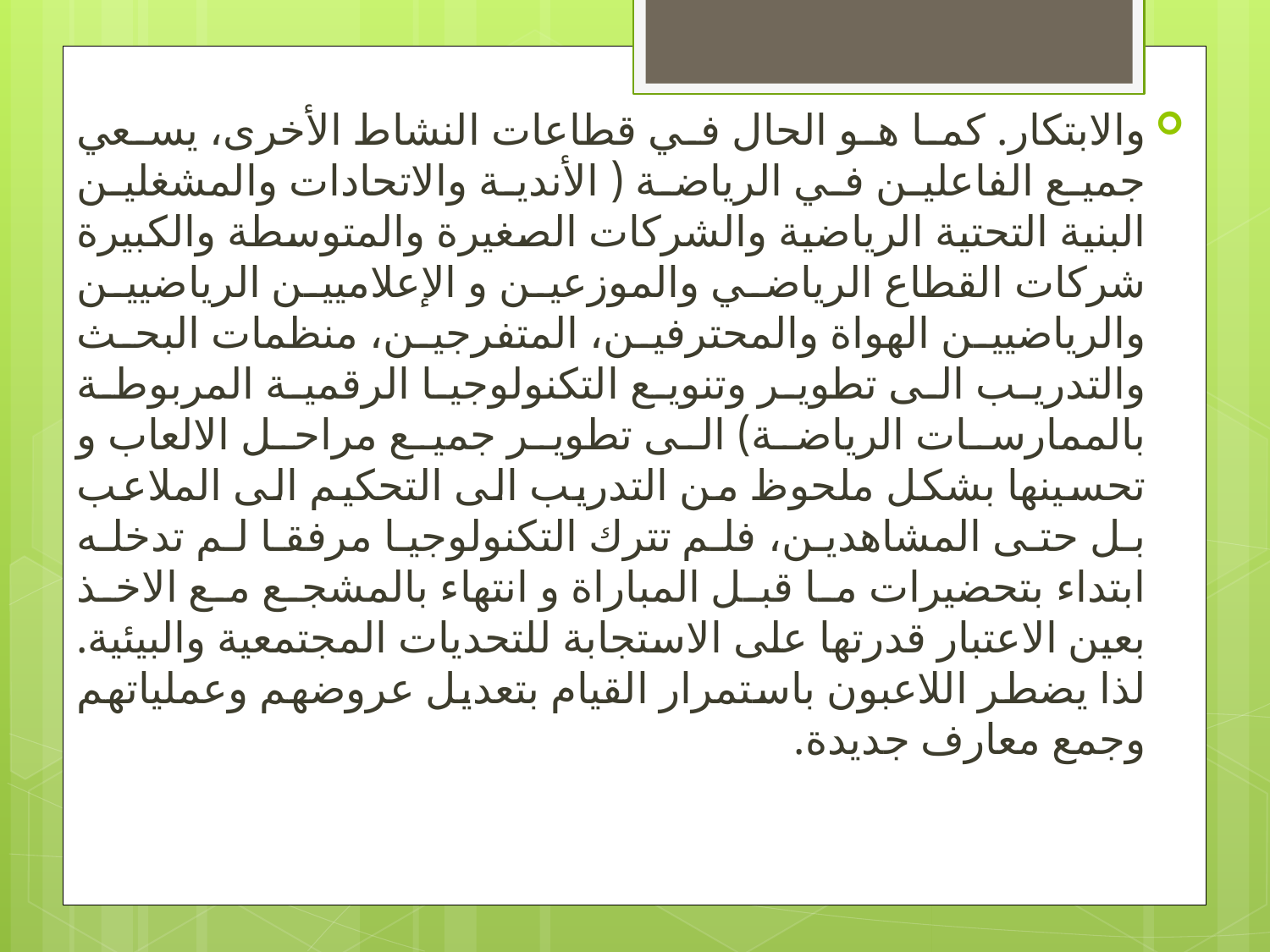

والابتكار. كما هو الحال في قطاعات النشاط الأخرى، يسعي جميع الفاعلين في الرياضة ( الأندية والاتحادات والمشغلين البنية التحتية الرياضية والشركات الصغيرة والمتوسطة والكبيرة شركات القطاع الرياضي والموزعين و الإعلاميين الرياضيين والرياضيين الهواة والمحترفين، المتفرجين، منظمات البحث والتدريب الى تطوير وتنويع التكنولوجيا الرقمية المربوطة بالممارسات الرياضة) الى تطوير جميع مراحل الالعاب و تحسينها بشكل ملحوظ من التدريب الى التحكيم الى الملاعب بل حتى المشاهدين، فلم تترك التكنولوجيا مرفقا لم تدخله ابتداء بتحضيرات ما قبل المباراة و انتهاء بالمشجع مع الاخذ بعين الاعتبار قدرتها على الاستجابة للتحديات المجتمعية والبيئية. لذا يضطر اللاعبون باستمرار القيام بتعديل عروضهم وعملياتهم وجمع معارف جديدة.